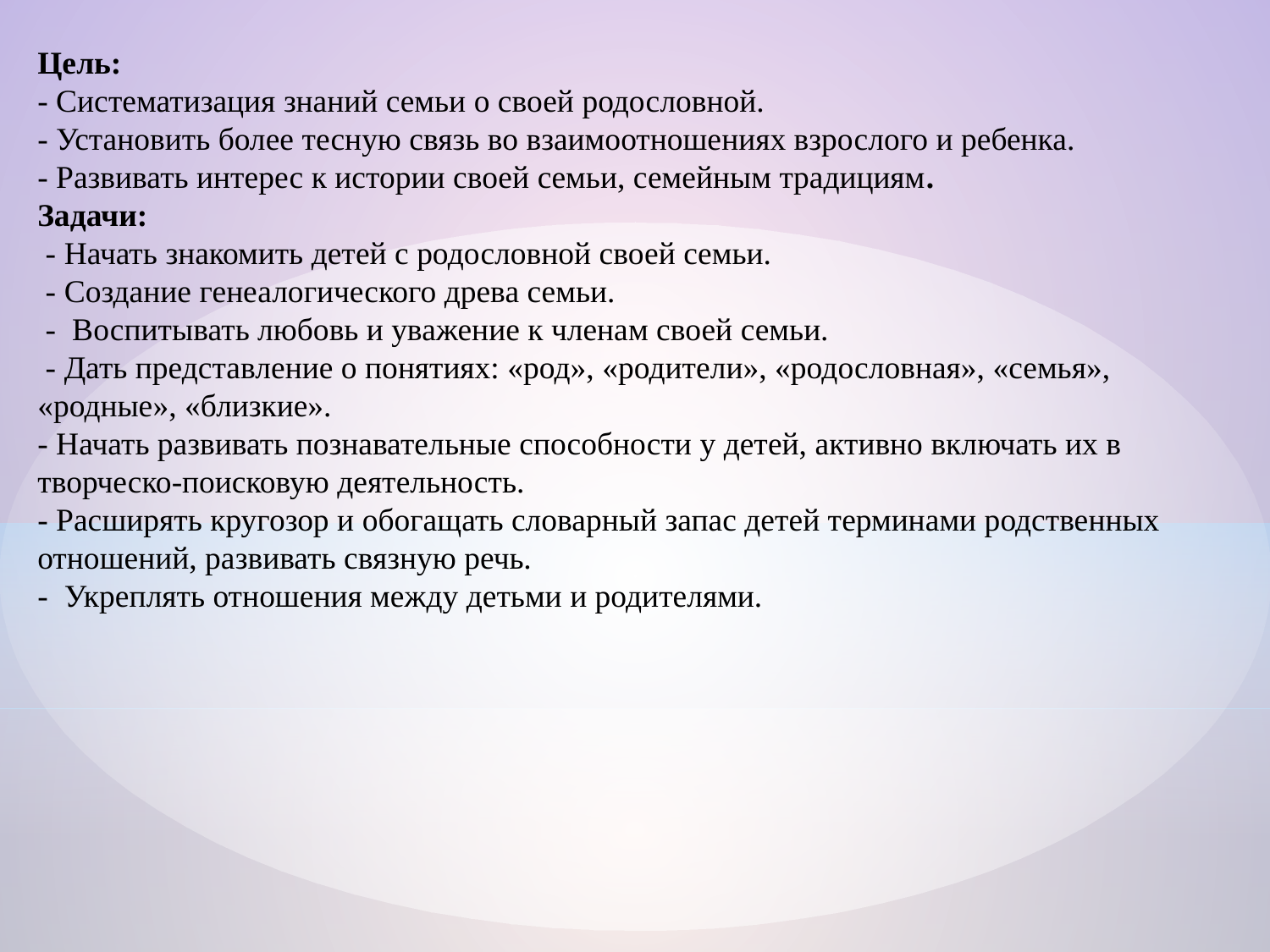

# Цель: - Систематизация знаний семьи о своей родословной. - Установить более тесную связь во взаимоотношениях взрослого и ребенка. - Развивать интерес к истории своей семьи, семейным традициям. Задачи:  - Начать знакомить детей с родословной своей семьи.  - Создание генеалогического древа семьи.  -  Воспитывать любовь и уважение к членам своей семьи.  - Дать представление о понятиях: «род», «родители», «родословная», «семья», «родные», «близкие». - Начать развивать познавательные способности у детей, активно включать их в творческо-поисковую деятельность. - Расширять кругозор и обогащать словарный запас детей терминами родственных отношений, развивать связную речь. -  Укреплять отношения между детьми и родителями.